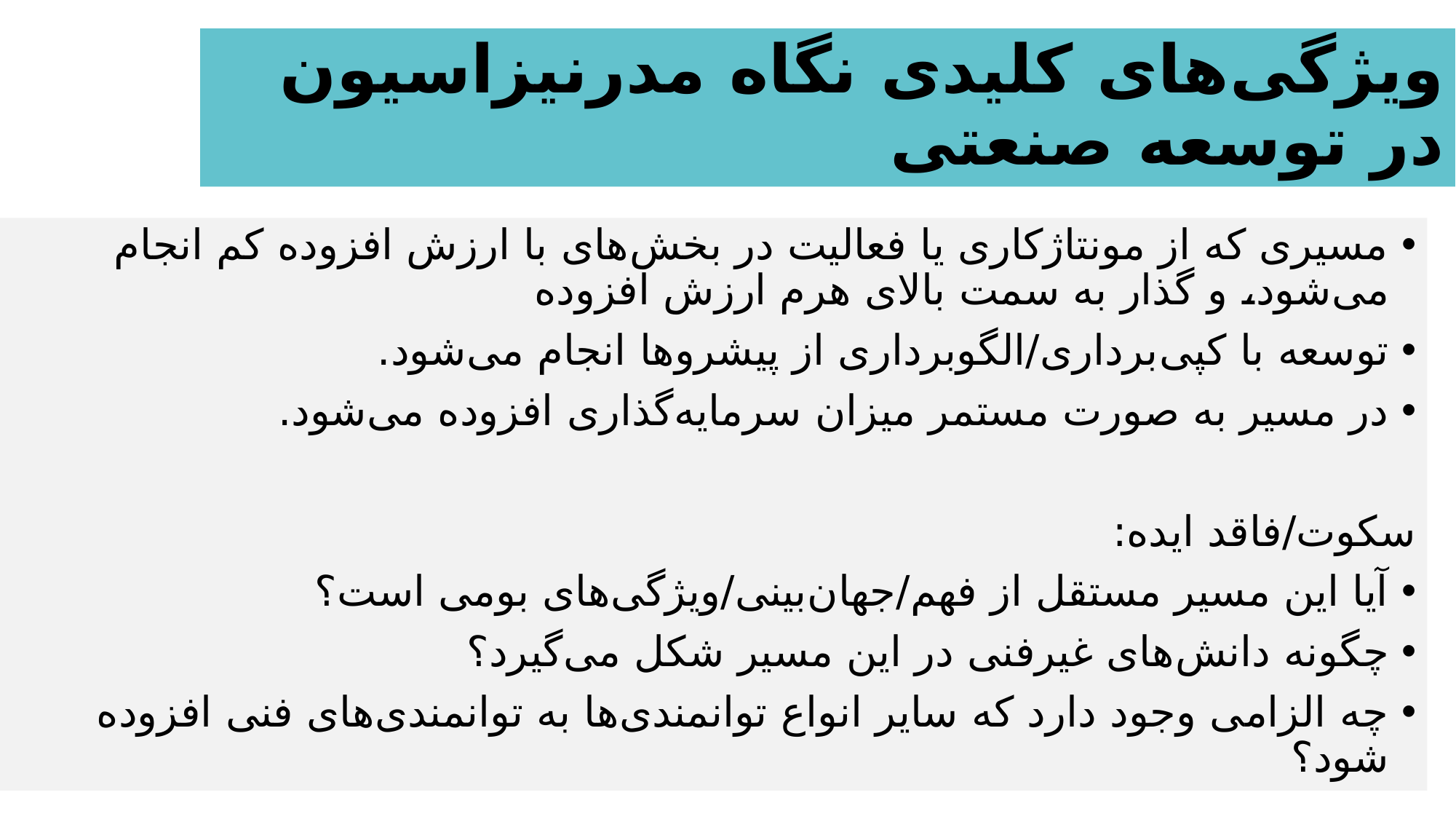

# ویژگی‌های کلیدی نگاه مدرنیزاسیون در توسعه صنعتی
مسیری که از مونتاژکاری یا فعالیت در بخش‌های با ارزش افزوده کم انجام می‌شود، و گذار به سمت بالای هرم ارزش افزوده
توسعه با کپی‌برداری/الگوبرداری از پیشروها انجام می‌شود.
در مسیر به صورت مستمر میزان سرمایه‌گذاری افزوده می‌شود.

سکوت/فاقد ایده:
آیا این مسیر مستقل از فهم/جهان‌بینی/ویژگی‌های بومی است؟
چگونه دانش‌های غیرفنی در این مسیر شکل می‌گیرد؟
چه الزامی وجود دارد که سایر انواع توانمندی‌ها به توانمندی‌های فنی افزوده شود؟